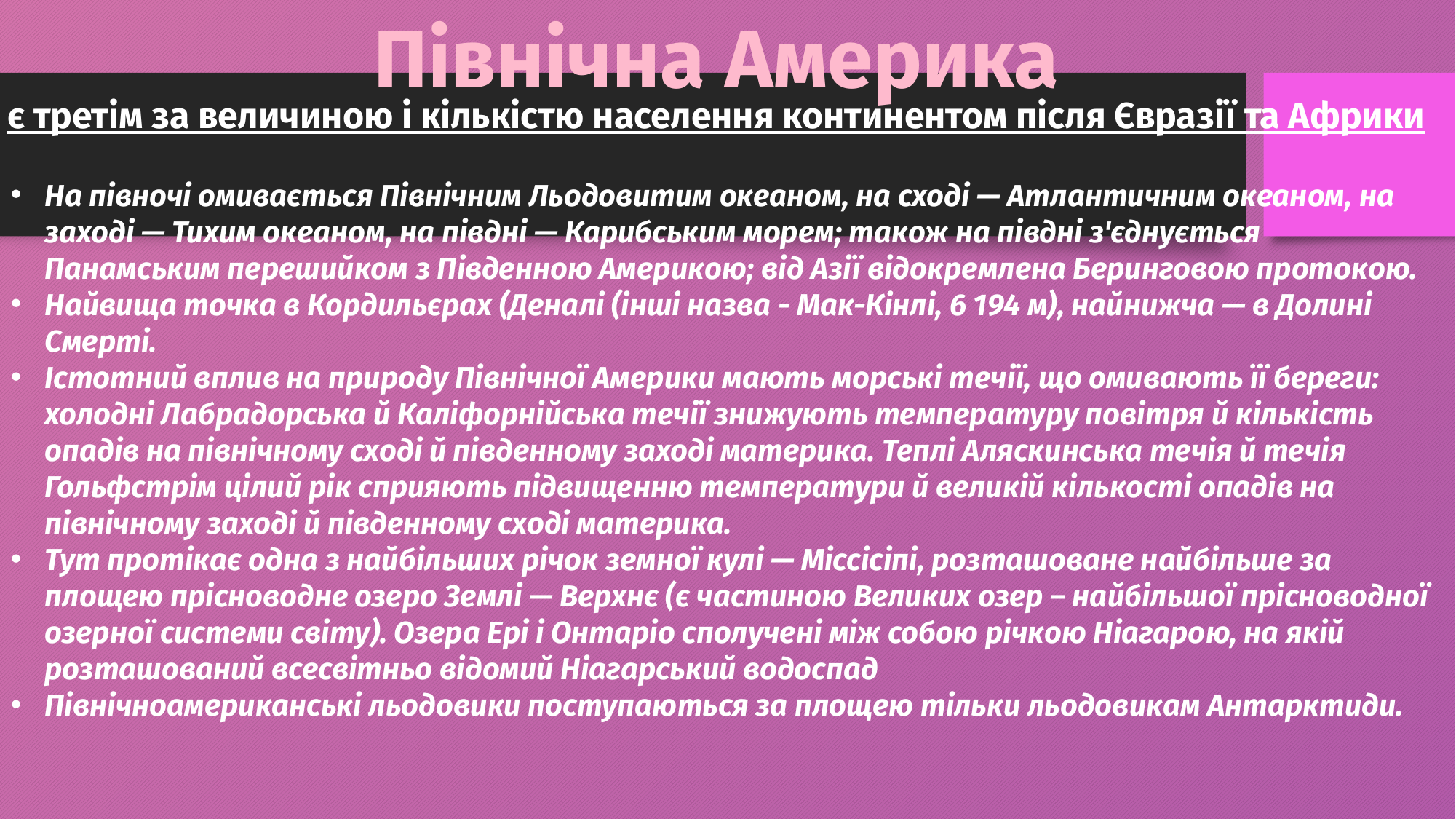

Північна Америка
є третім за величиною і кількістю населення континентом після Євразії та Африки
На півночі омивається Північним Льодовитим океаном, на сході — Атлантичним океаном, на заході — Тихим океаном, на півдні — Карибським морем; також на півдні з'єднується Панамським перешийком з Південною Америкою; від Азії відокремлена Беринговою протокою.
Найвища точка в Кордильєрах (Деналі (інші назва - Мак-Кінлі, 6 194 м), найнижча — в Долині Смерті.
Істотний вплив на природу Північної Америки мають морські течії, що омивають її береги:  холодні Лабрадорська й Каліфорнійська течії знижують температуру повітря й кількість опадів на північному сході й південному заході материка. Теплі Аляскинська течія й течія Гольфстрім цілий рік сприяють підвищенню температури й великій кількості опадів на північному заході й південному сході материка.
Тут протікає одна з найбільших річок земної кулі — Міссісіпі, розташоване найбільше за площею прісноводне озеро Землі — Верхнє (є частиною Великих озер – найбільшої прісноводної озерної системи світу). Озера Ері і Онтаріо сполучені між собою річкою Ніагарою, на якій розташований всесвітньо відомий Ніагарський водоспад
Північноамериканські льодовики поступаються за площею тільки льодовикам Антарктиди.